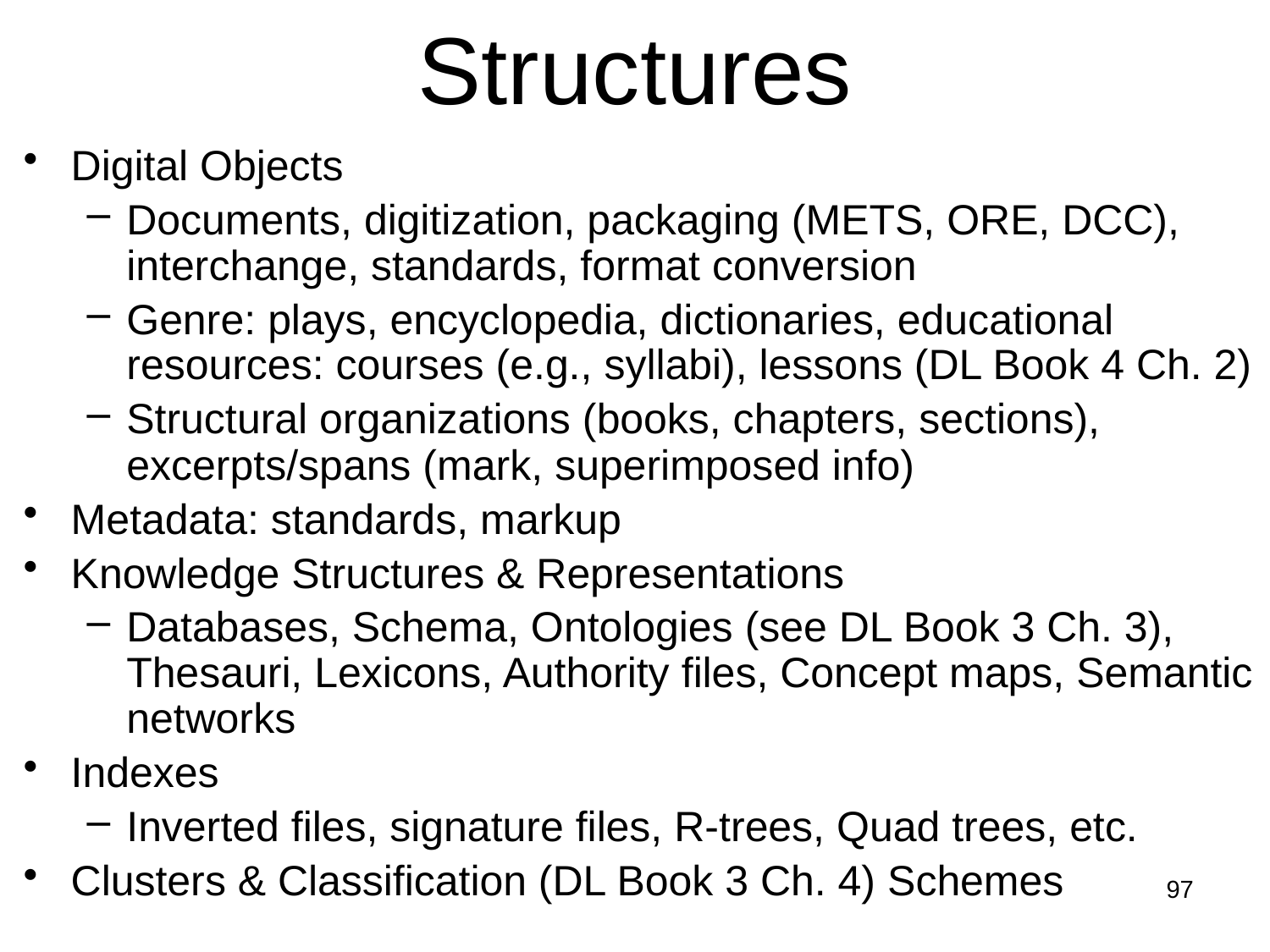

# Structures
Digital Objects
Documents, digitization, packaging (METS, ORE, DCC), interchange, standards, format conversion
Genre: plays, encyclopedia, dictionaries, educational resources: courses (e.g., syllabi), lessons (DL Book 4 Ch. 2)
Structural organizations (books, chapters, sections), excerpts/spans (mark, superimposed info)
Metadata: standards, markup
Knowledge Structures & Representations
Databases, Schema, Ontologies (see DL Book 3 Ch. 3), Thesauri, Lexicons, Authority files, Concept maps, Semantic networks
Indexes
Inverted files, signature files, R-trees, Quad trees, etc.
Clusters & Classification (DL Book 3 Ch. 4) Schemes
97